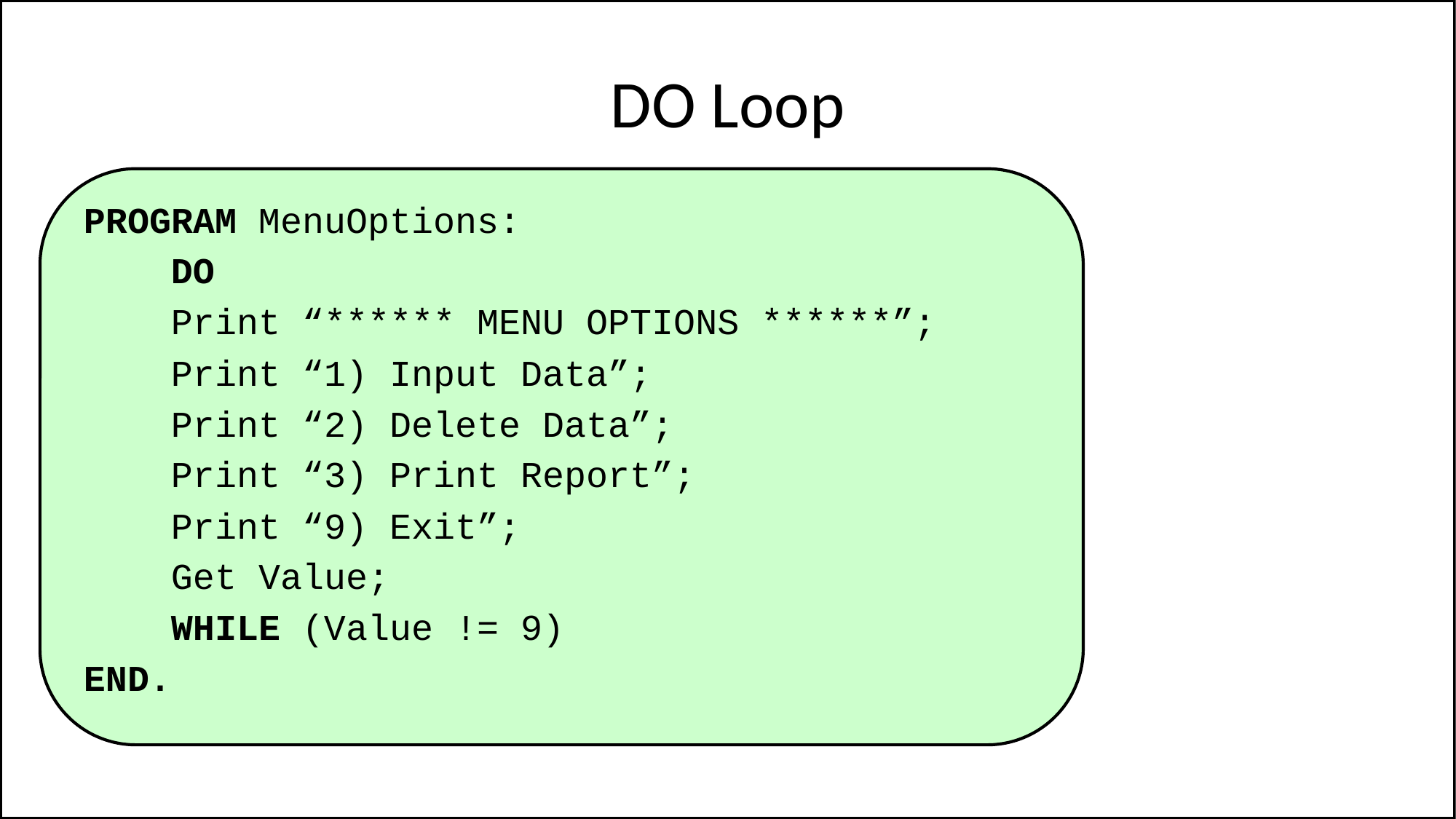

# DO Loop

PROGRAM MenuOptions:
    DO
    Print “****** MENU OPTIONS ******”;
    Print “1) Input Data”;
    Print “2) Delete Data”;
    Print “3) Print Report”;
    Print “9) Exit”;
    Get Value;
    WHILE (Value != 9)
END.